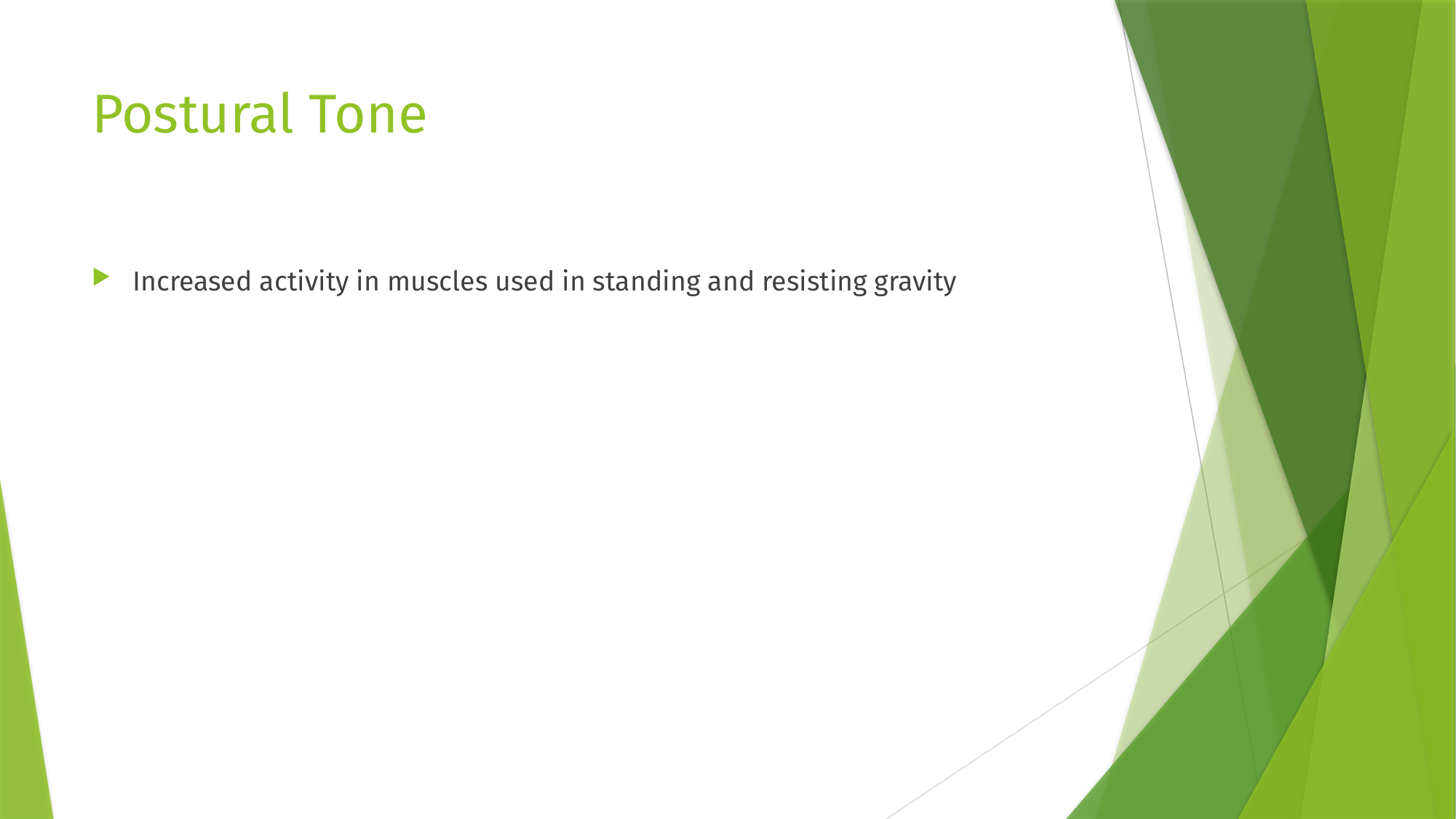

# Postural Tone
Increased activity in muscles used in standing and resisting gravity